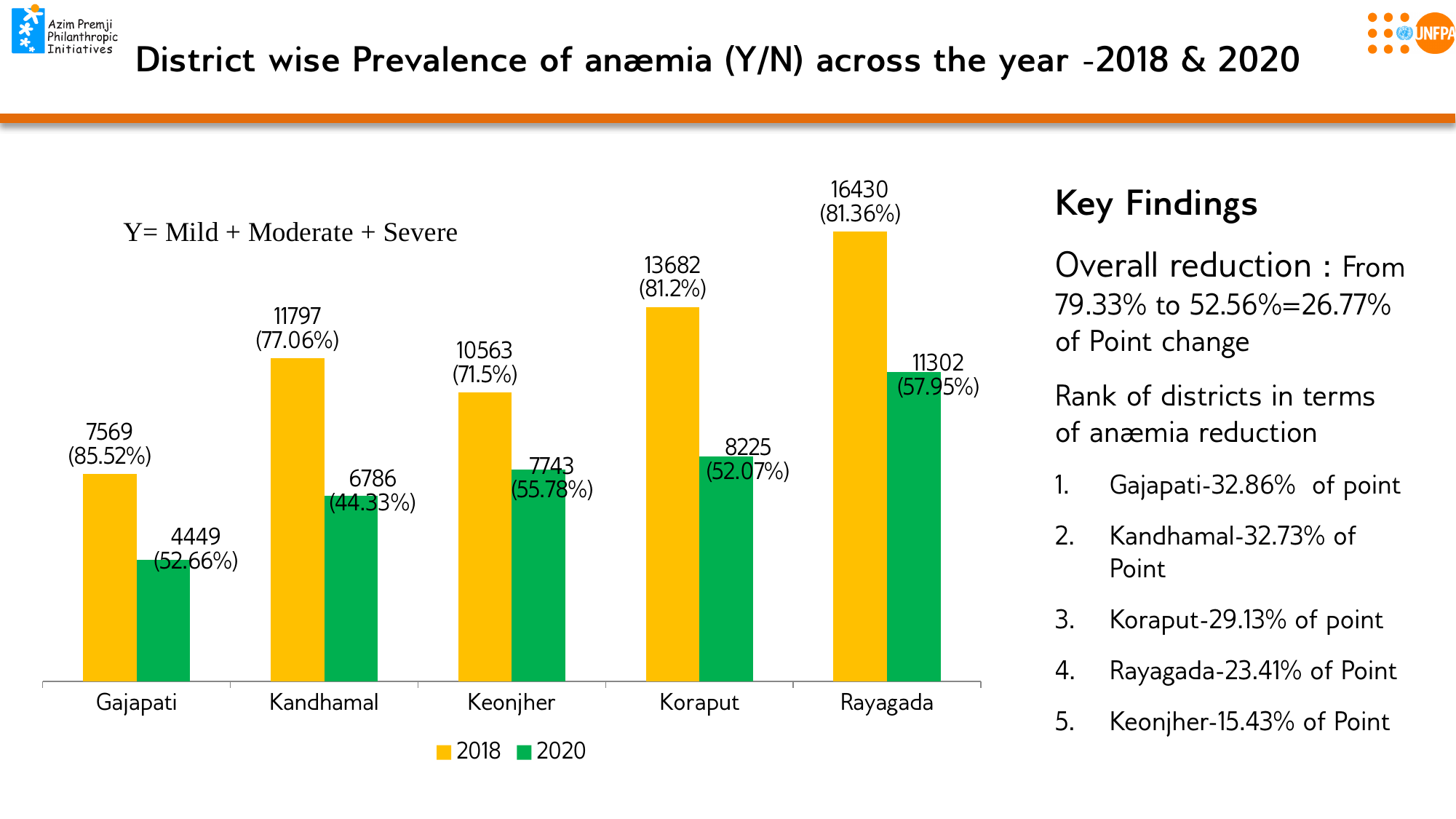

# District wise Prevalence of anaemia (Y/N) across the year -2018 & 2020
Key Findings
Overall reduction : From 79.33% to 52.56%=26.77% of Point change
Rank of districts in terms of anaemia reduction
Gajapati-32.86%  of point
Kandhamal-32.73% of Point
Koraput-29.13% of point
Rayagada-23.41% of Point
Keonjher-15.43% of Point

### Chart

| Category | 2018 | 2020 |
|---|---|---|
| Gajapati | 7569.0 | 4449.0 |
| Kandhamal | 11797.0 | 6786.0 |
| Keonjher | 10563.0 | 7743.0 |
| Koraput | 13682.0 | 8225.0 |
| Rayagada | 16430.0 | 11302.0 |